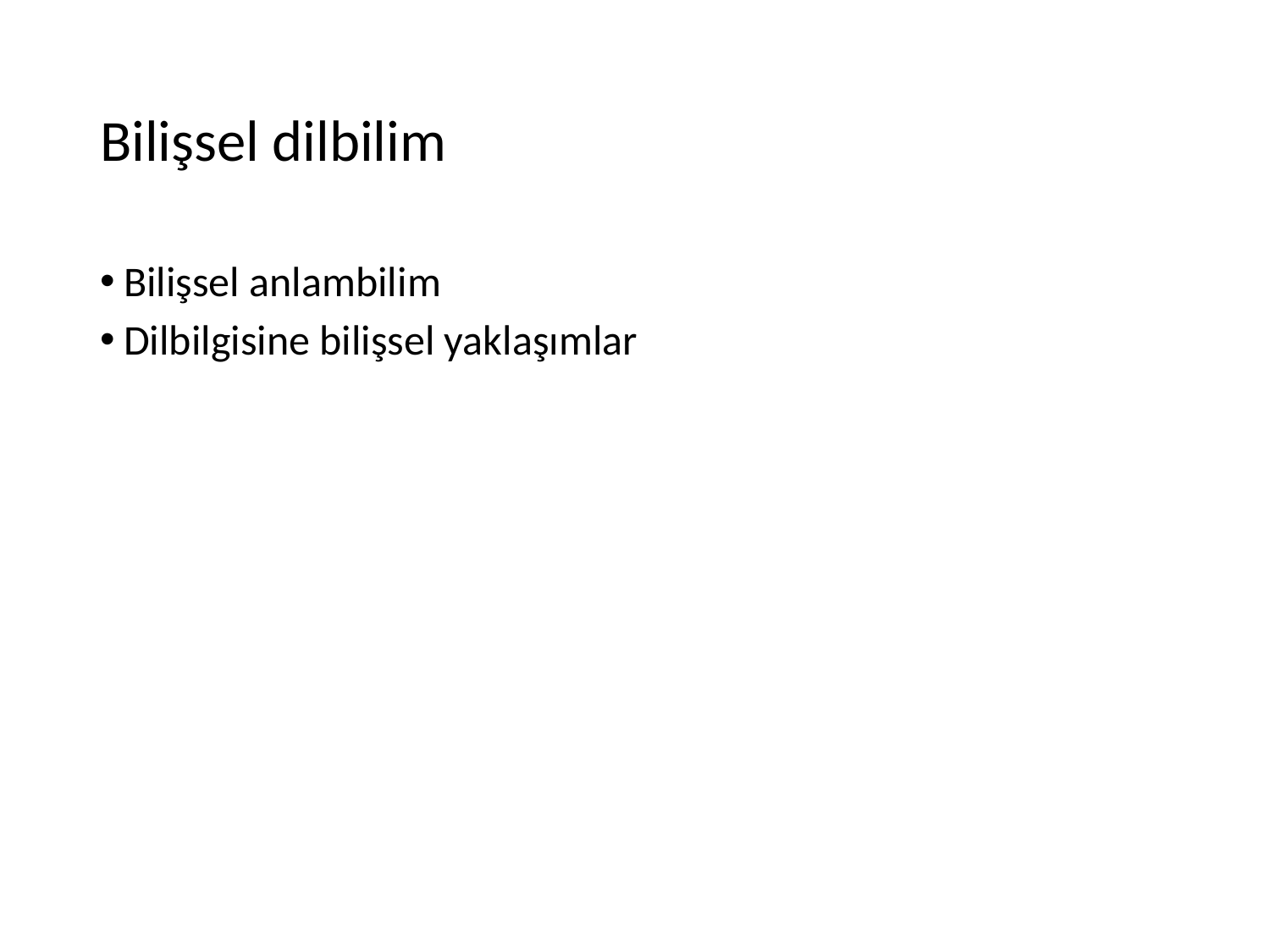

# Bilişsel dilbilim
Bilişsel anlambilim
Dilbilgisine bilişsel yaklaşımlar